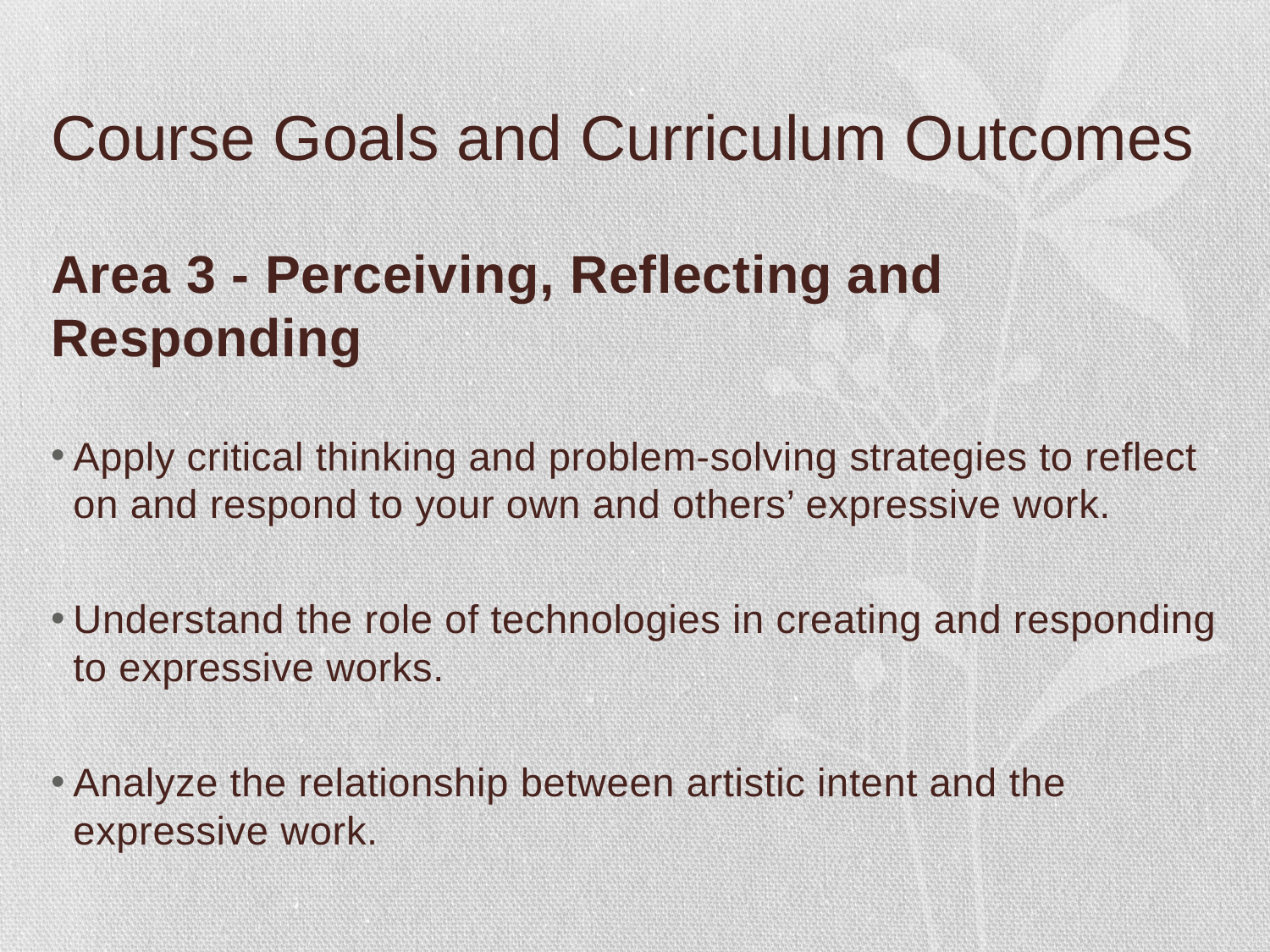

# Course Goals and Curriculum Outcomes

Area 3 - Perceiving, Reflecting and Responding

Apply critical thinking and problem-solving strategies to reflect on and respond to your own and others’ expressive work.

Understand the role of technologies in creating and responding to expressive works.

Analyze the relationship between artistic intent and the expressive work.